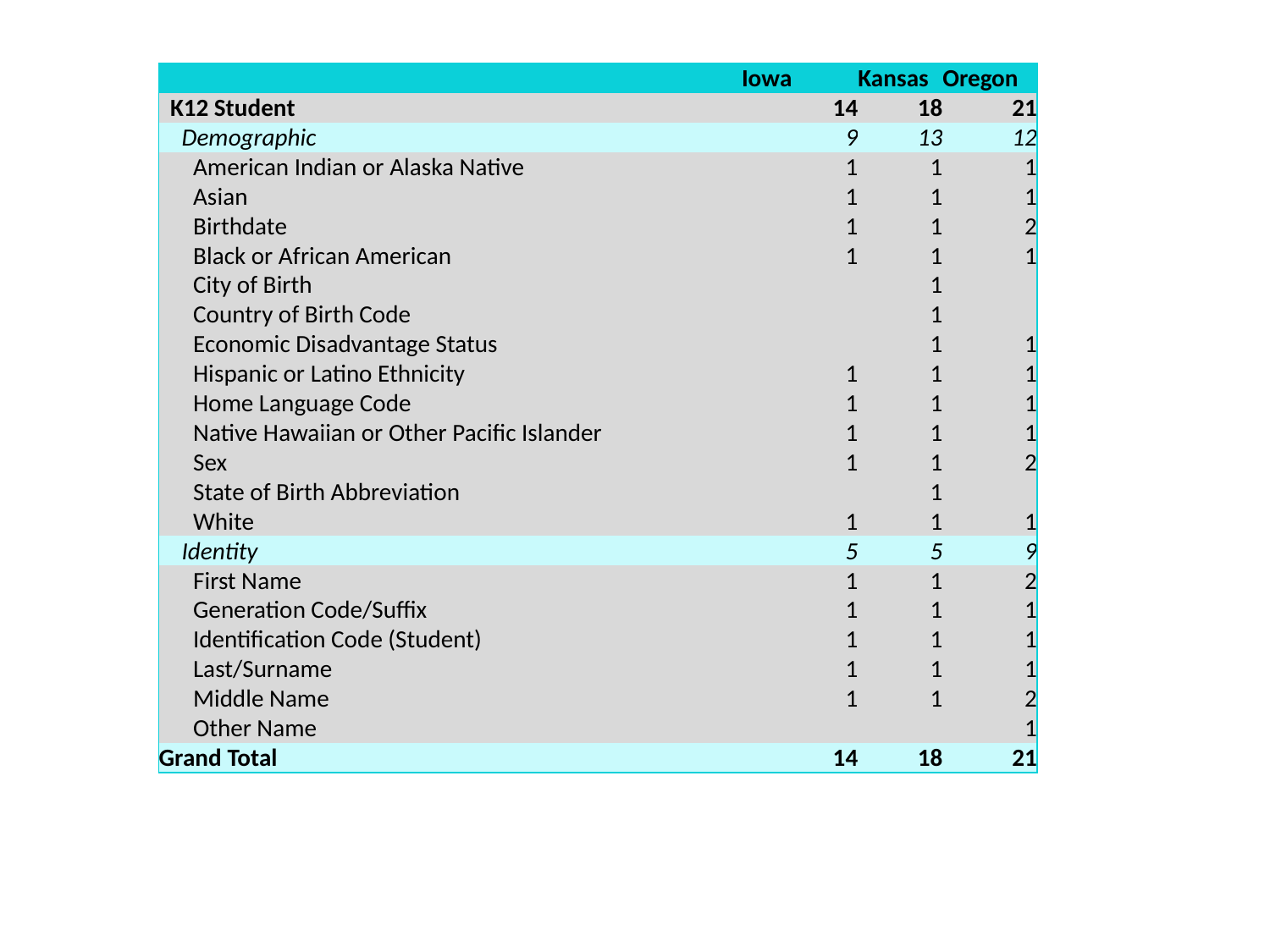

|  | Iowa | Kansas | Oregon |
| --- | --- | --- | --- |
| K12 Student | 14 | 18 | 21 |
| Demographic | 9 | 13 | 12 |
| American Indian or Alaska Native | 1 | 1 | 1 |
| Asian | 1 | 1 | 1 |
| Birthdate | 1 | 1 | 2 |
| Black or African American | 1 | 1 | 1 |
| City of Birth |  | 1 |  |
| Country of Birth Code |  | 1 |  |
| Economic Disadvantage Status |  | 1 | 1 |
| Hispanic or Latino Ethnicity | 1 | 1 | 1 |
| Home Language Code | 1 | 1 | 1 |
| Native Hawaiian or Other Pacific Islander | 1 | 1 | 1 |
| Sex | 1 | 1 | 2 |
| State of Birth Abbreviation |  | 1 |  |
| White | 1 | 1 | 1 |
| Identity | 5 | 5 | 9 |
| First Name | 1 | 1 | 2 |
| Generation Code/Suffix | 1 | 1 | 1 |
| Identification Code (Student) | 1 | 1 | 1 |
| Last/Surname | 1 | 1 | 1 |
| Middle Name | 1 | 1 | 2 |
| Other Name |  |  | 1 |
| Grand Total | 14 | 18 | 21 |